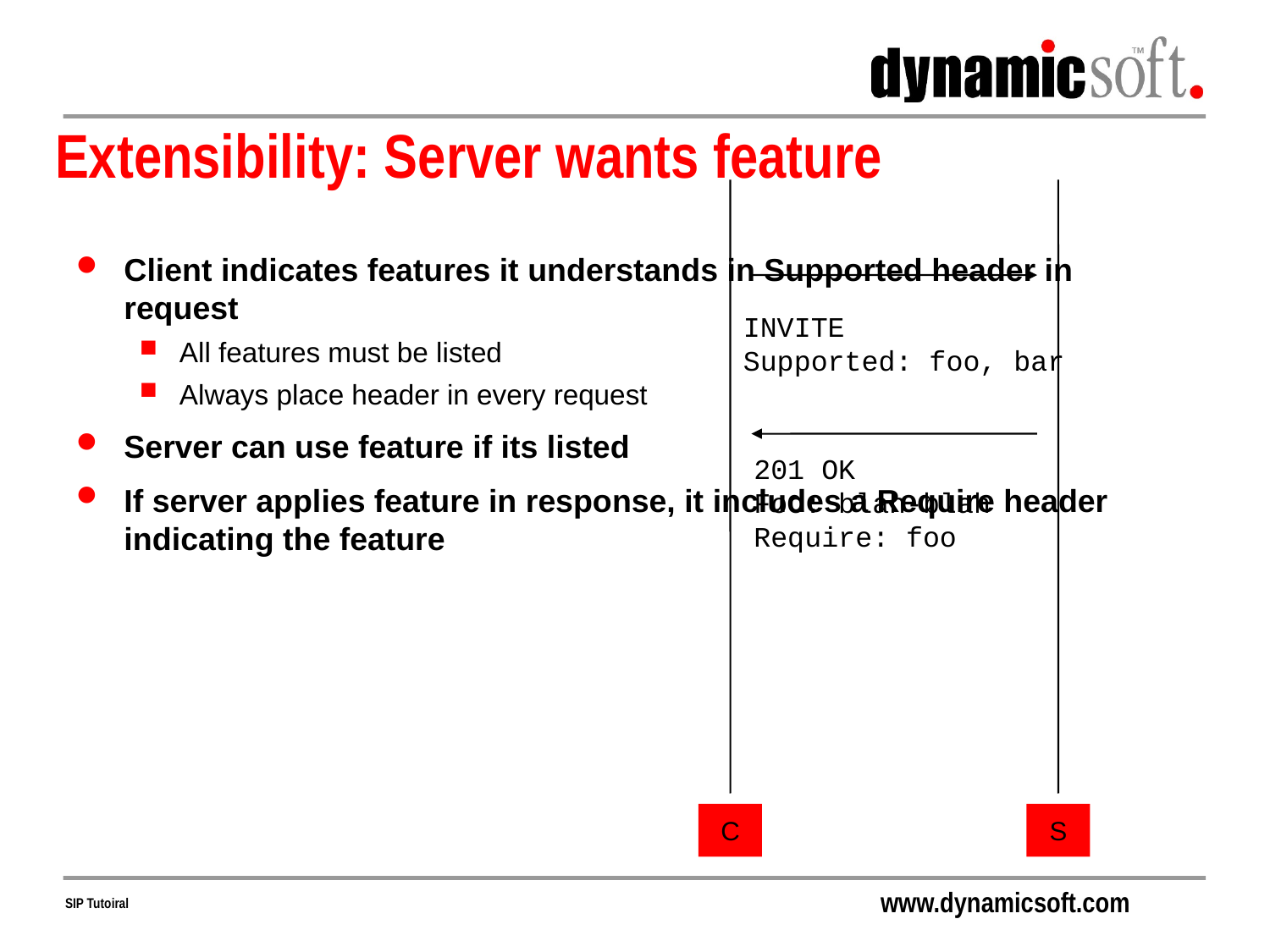

# Extensibility: Server wants feature

Client indicates features it understands in Supported header in request
All features must be listed
Always place header in every request
Server can use feature if its listed
If server applies feature in response, it includes a Require header indicating the feature

INVITE
Supported: foo, bar

201 OK
Foo: blah-blah
Require: foo
C
S